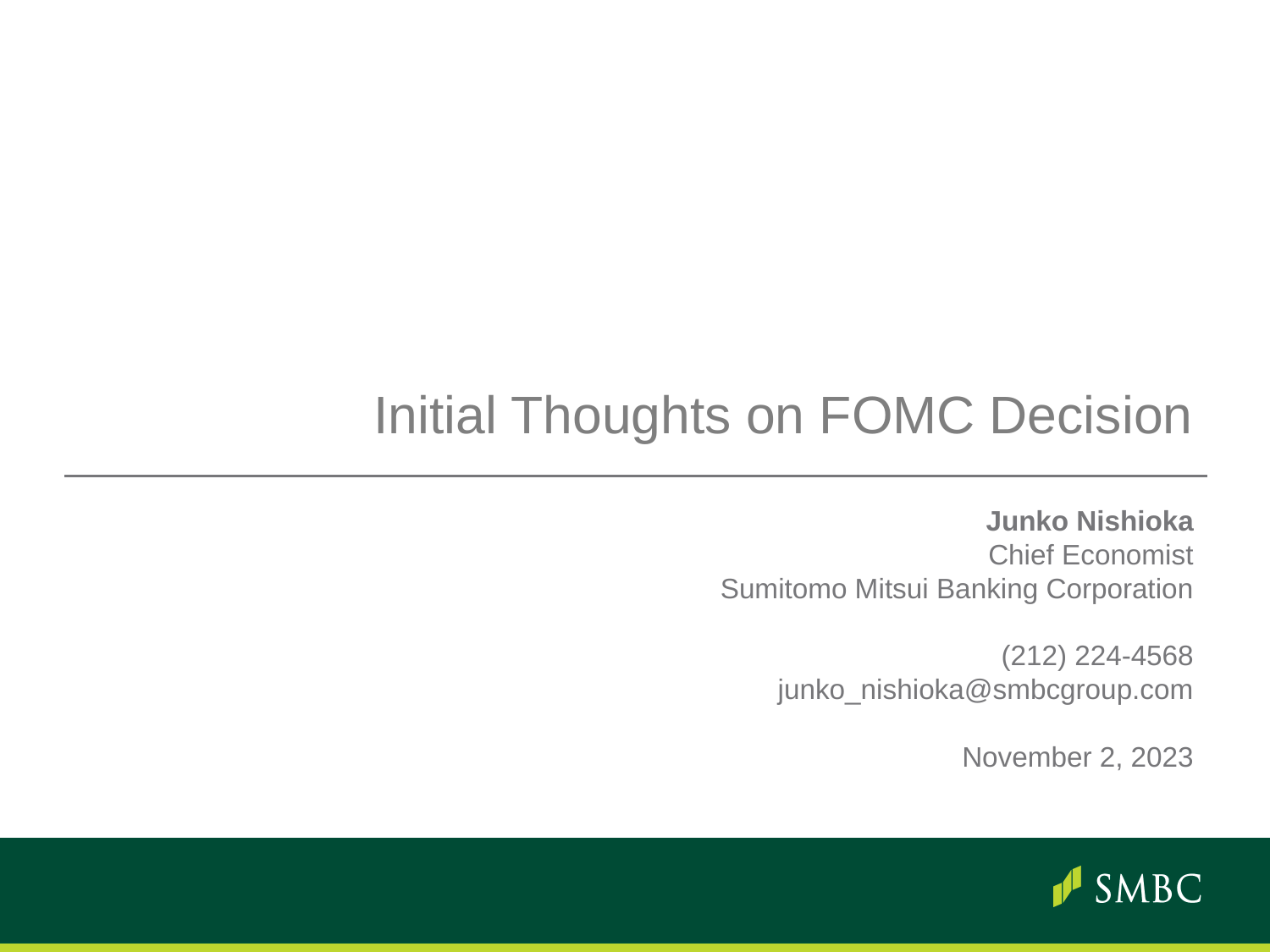

Initial Thoughts on FOMC Decision
Junko Nishioka
Chief Economist
Sumitomo Mitsui Banking Corporation

(212) 224-4568
junko_nishioka@smbcgroup.com
November 2, 2023